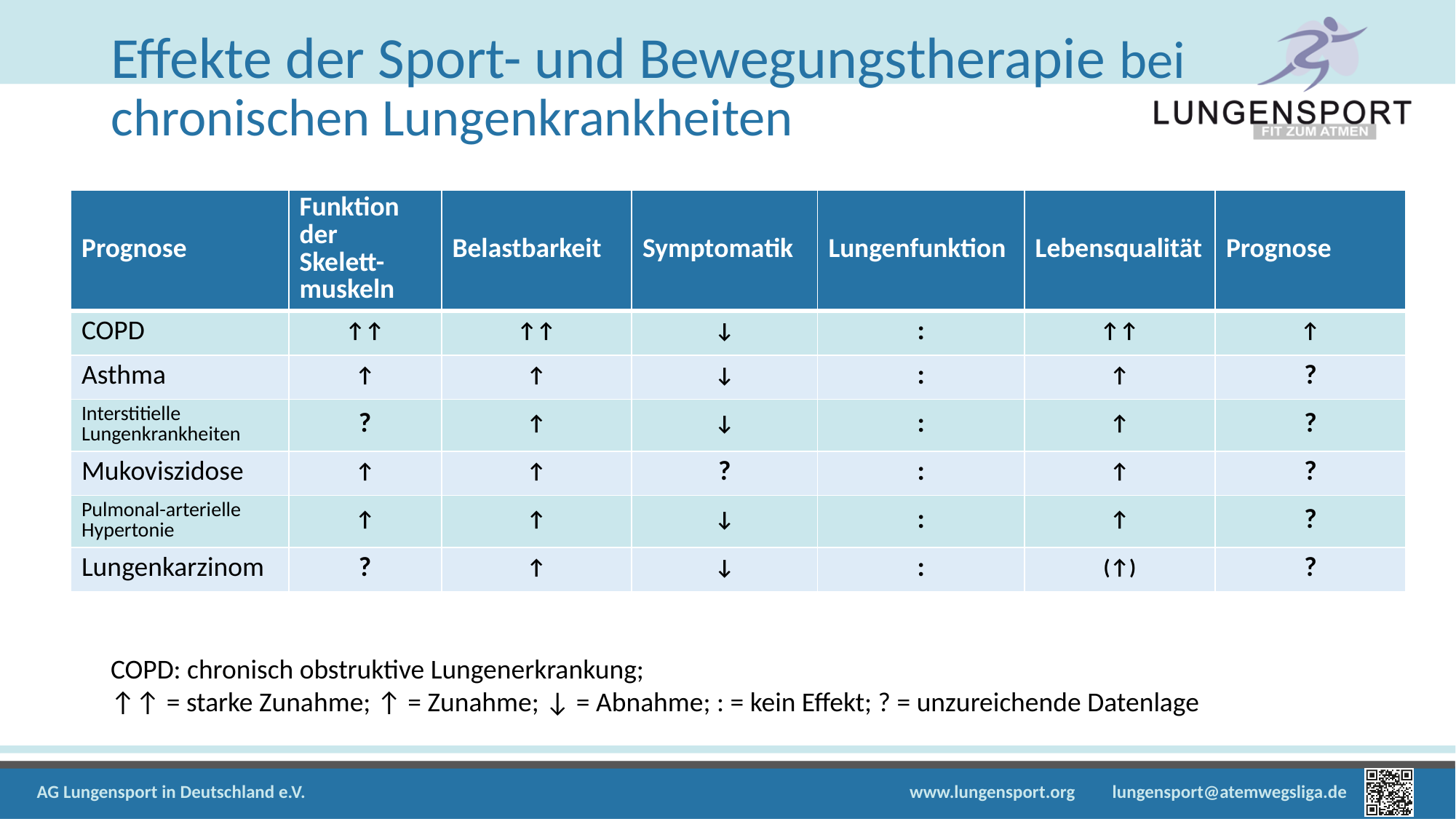

# Effekte der Sport- und Bewegungstherapie bei chronischen Lungenkrankheiten
| Prognose | Funktion der Skelett-muskeln | Belastbarkeit | Symptomatik | Lungenfunktion | Lebensqualität | Prognose |
| --- | --- | --- | --- | --- | --- | --- |
| COPD | ↑↑ | ↑↑ | ↓ | : | ↑↑ | ↑ |
| Asthma | ↑ | ↑ | ↓ | : | ↑ | ? |
| Interstitielle Lungenkrankheiten | ? | ↑ | ↓ | : | ↑ | ? |
| Mukoviszidose | ↑ | ↑ | ? | : | ↑ | ? |
| Pulmonal-arterielle Hypertonie | ↑ | ↑ | ↓ | : | ↑ | ? |
| Lungenkarzinom | ? | ↑ | ↓ | : | (↑) | ? |
COPD: chronisch obstruktive Lungenerkrankung;
↑↑ = starke Zunahme; ↑ = Zunahme; ↓ = Abnahme; : = kein Effekt; ? = unzureichende Datenlage